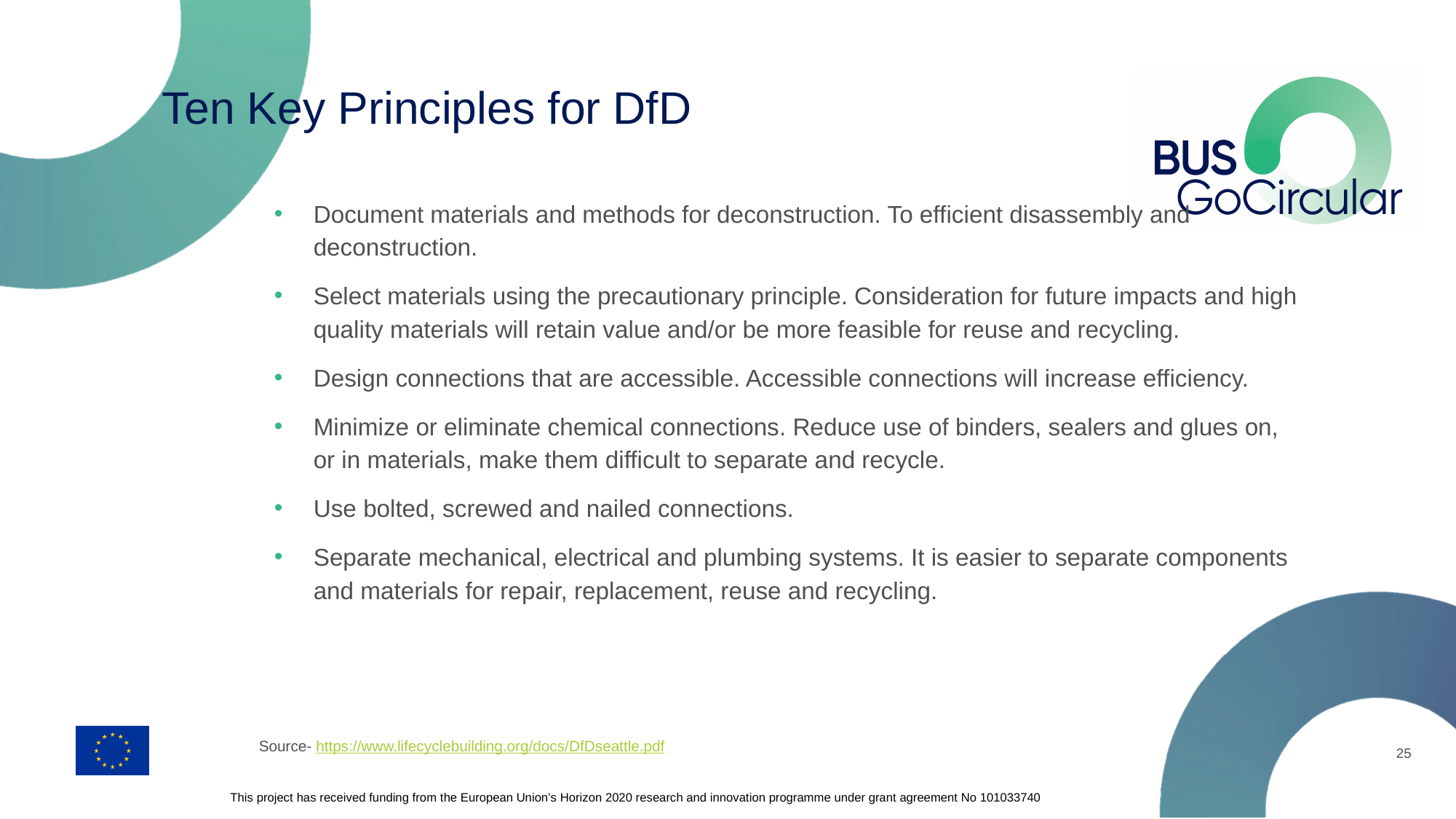

# Ten Key Principles for DfD
Document materials and methods for deconstruction. To efficient disassembly and deconstruction.
Select materials using the precautionary principle. Consideration for future impacts and high quality materials will retain value and/or be more feasible for reuse and recycling.
Design connections that are accessible. Accessible connections will increase efficiency.
Minimize or eliminate chemical connections. Reduce use of binders, sealers and glues on, or in materials, make them difficult to separate and recycle.
Use bolted, screwed and nailed connections.
Separate mechanical, electrical and plumbing systems. It is easier to separate components and materials for repair, replacement, reuse and recycling.
Source- https://www.lifecyclebuilding.org/docs/DfDseattle.pdf
25